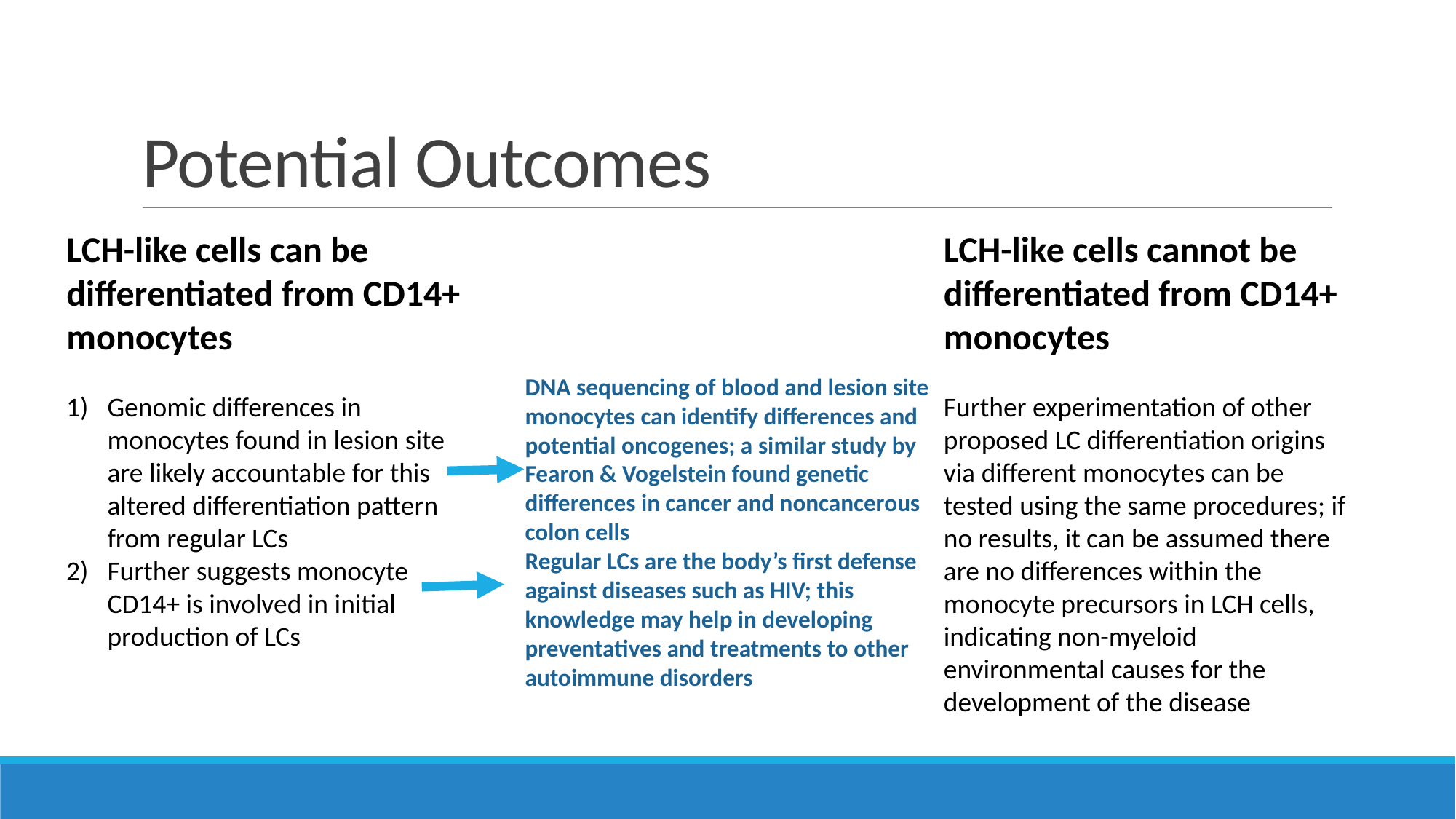

# Potential Outcomes
LCH-like cells can be differentiated from CD14+ monocytes

Genomic differences in monocytes found in lesion site are likely accountable for this altered differentiation pattern from regular LCs
Further suggests monocyte CD14+ is involved in initial production of LCs
LCH-like cells cannot be differentiated from CD14+ monocytes

Further experimentation of other proposed LC differentiation origins via different monocytes can be tested using the same procedures; if no results, it can be assumed there are no differences within the monocyte precursors in LCH cells, indicating non-myeloid environmental causes for the development of the disease
DNA sequencing of blood and lesion site monocytes can identify differences and potential oncogenes; a similar study by Fearon & Vogelstein found genetic differences in cancer and noncancerous colon cells
Regular LCs are the body’s first defense against diseases such as HIV; this knowledge may help in developing preventatives and treatments to other autoimmune disorders